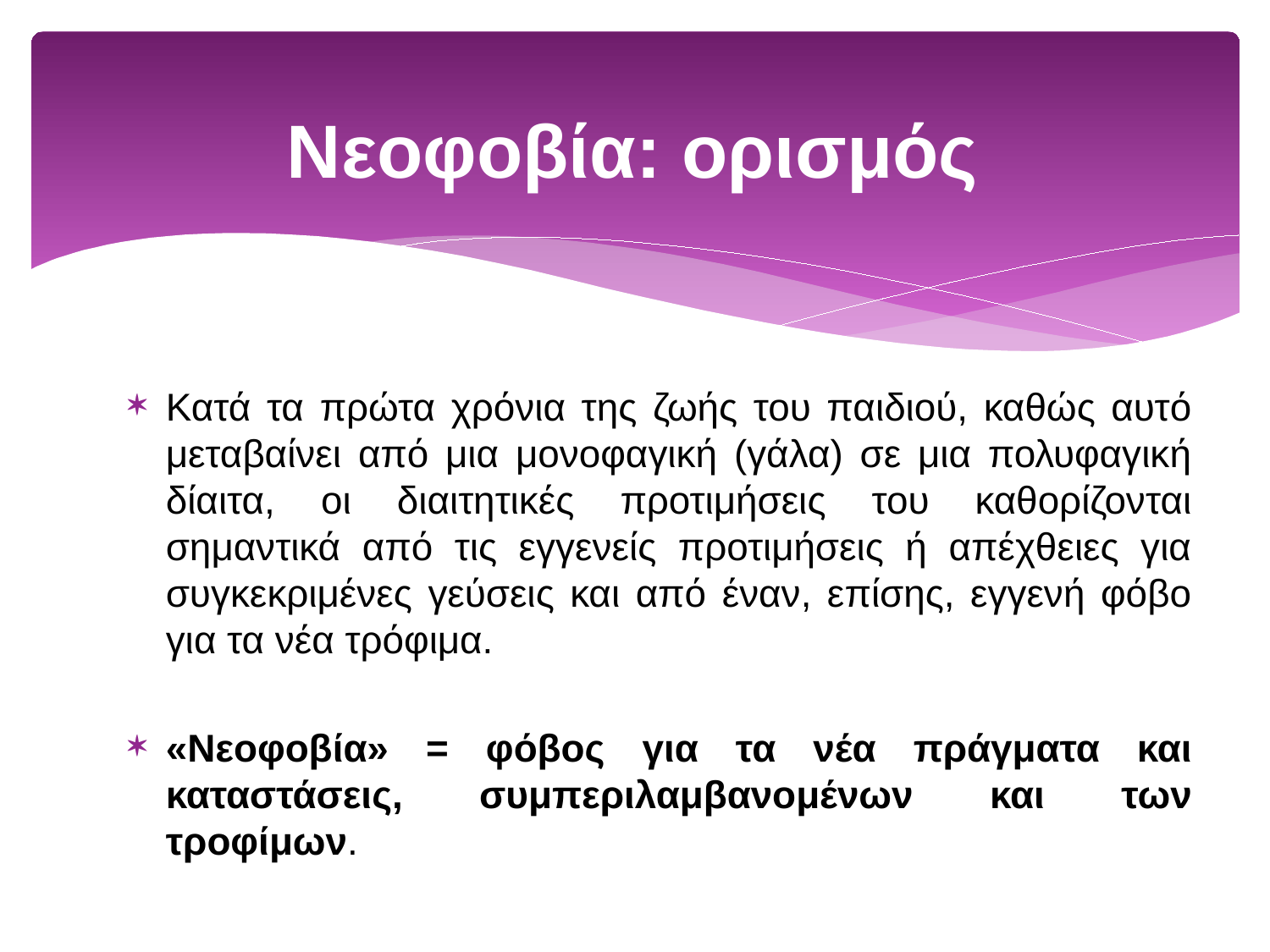

# Νεοφοβία: ορισμός
Κατά τα πρώτα χρόνια της ζωής του παιδιού, καθώς αυτό μεταβαίνει από μια μονοφαγική (γάλα) σε μια πολυφαγική δίαιτα, οι διαιτητικές προτιμήσεις του καθορίζονται σημαντικά από τις εγγενείς προτιμήσεις ή απέχθειες για συγκεκριμένες γεύσεις και από έναν, επίσης, εγγενή φόβο για τα νέα τρόφιμα.

«Νεοφοβία» = φόβος για τα νέα πράγματα και καταστάσεις, συμπεριλαμβανομένων και των τροφίμων.